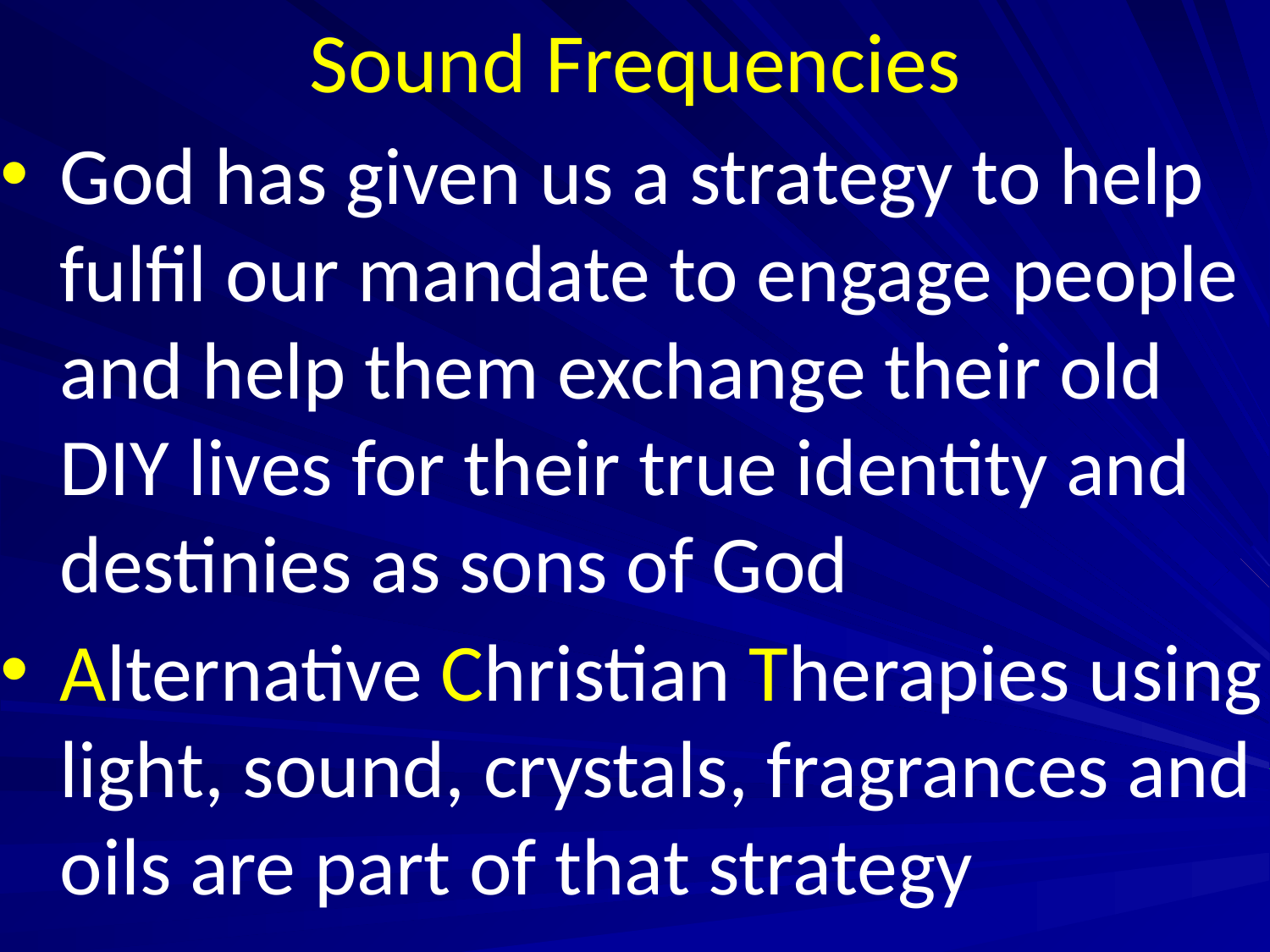

# Sound Frequencies
God has given us a strategy to help fulfil our mandate to engage people and help them exchange their old DIY lives for their true identity and destinies as sons of God
Alternative Christian Therapies using light, sound, crystals, fragrances and oils are part of that strategy